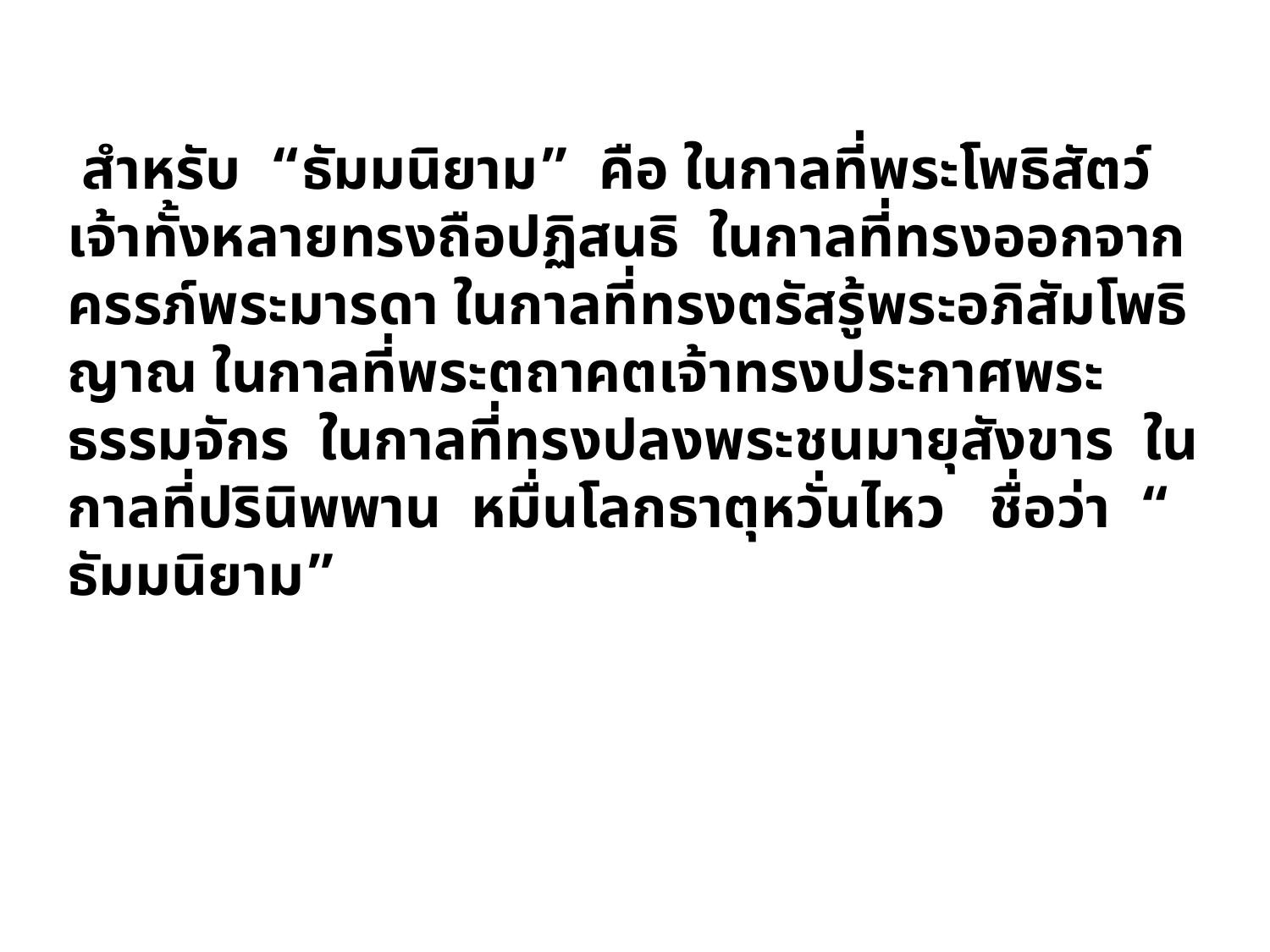

สำหรับ  “ธัมมนิยาม”  คือ ในกาลที่พระโพธิสัตว์เจ้าทั้งหลายทรงถือปฏิสนธิ  ในกาลที่ทรงออกจากครรภ์พระมารดา ในกาลที่ทรงตรัสรู้พระอภิสัมโพธิญาณ ในกาลที่พระตถาคตเจ้าทรงประกาศพระธรรมจักร  ในกาลที่ทรงปลงพระชนมายุสังขาร  ในกาลที่ปรินิพพาน  หมื่นโลกธาตุหวั่นไหว   ชื่อว่า  “ธัมมนิยาม”